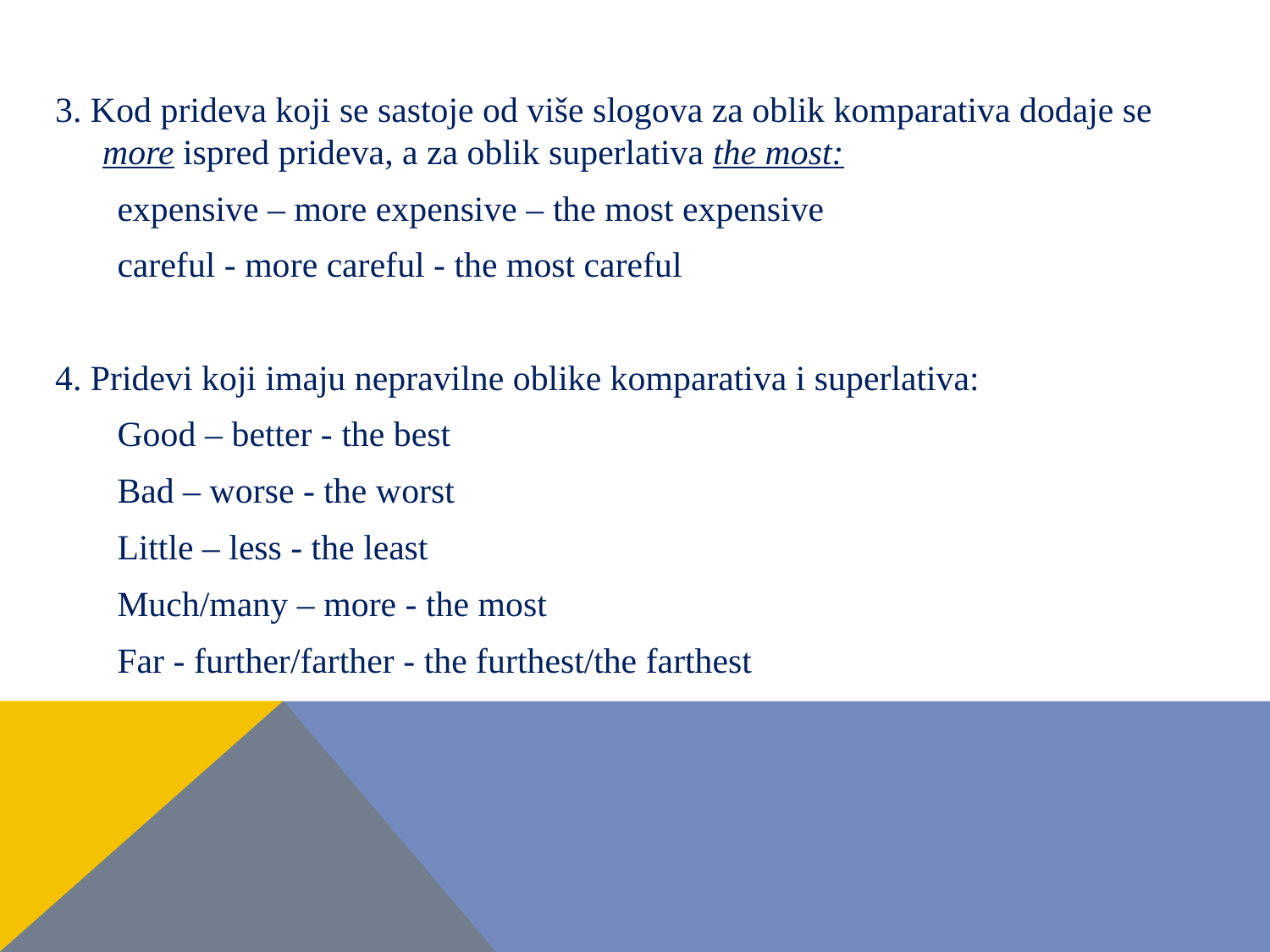

#
3. Kod prideva koji se sastoje od više slogova za oblik komparativa dodaje se more ispred prideva, a za oblik superlativa the most:
       expensive – more expensive – the most expensive
       careful - more careful - the most careful

4. Pridevi koji imaju nepravilne oblike komparativa i superlativa:
       Good – better - the best
       Bad – worse - the worst
       Little – less - the least
       Much/many – more - the most
       Far - further/farther - the furthest/the farthest